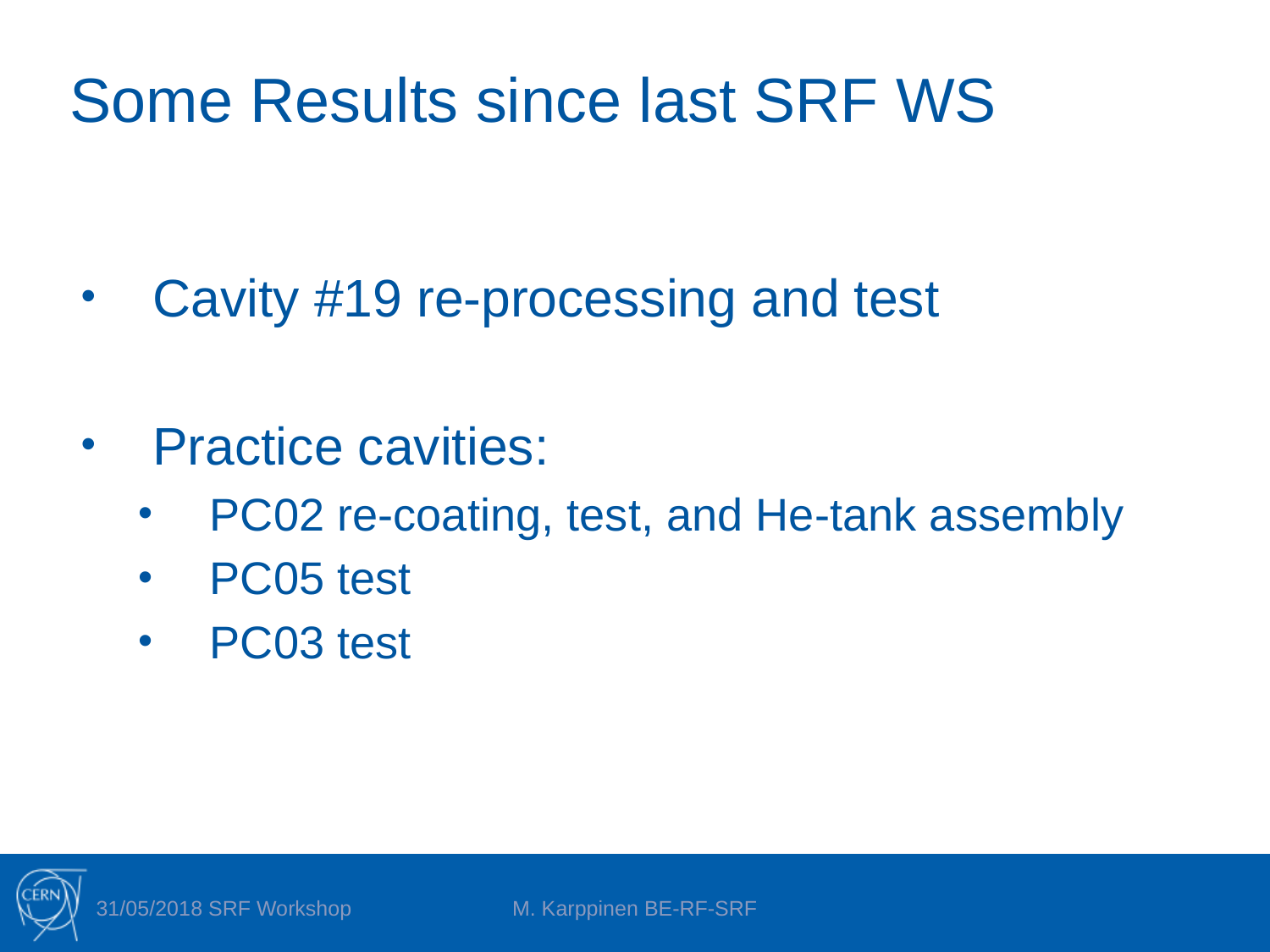

# Some Results since last SRF WS

Cavity #19 re-processing and test

Practice cavities:
PC02 re-coating, test, and He-tank assembly
PC05 test
PC03 test
31/05/2018 SRF Workshop
M. Karppinen BE-RF-SRF